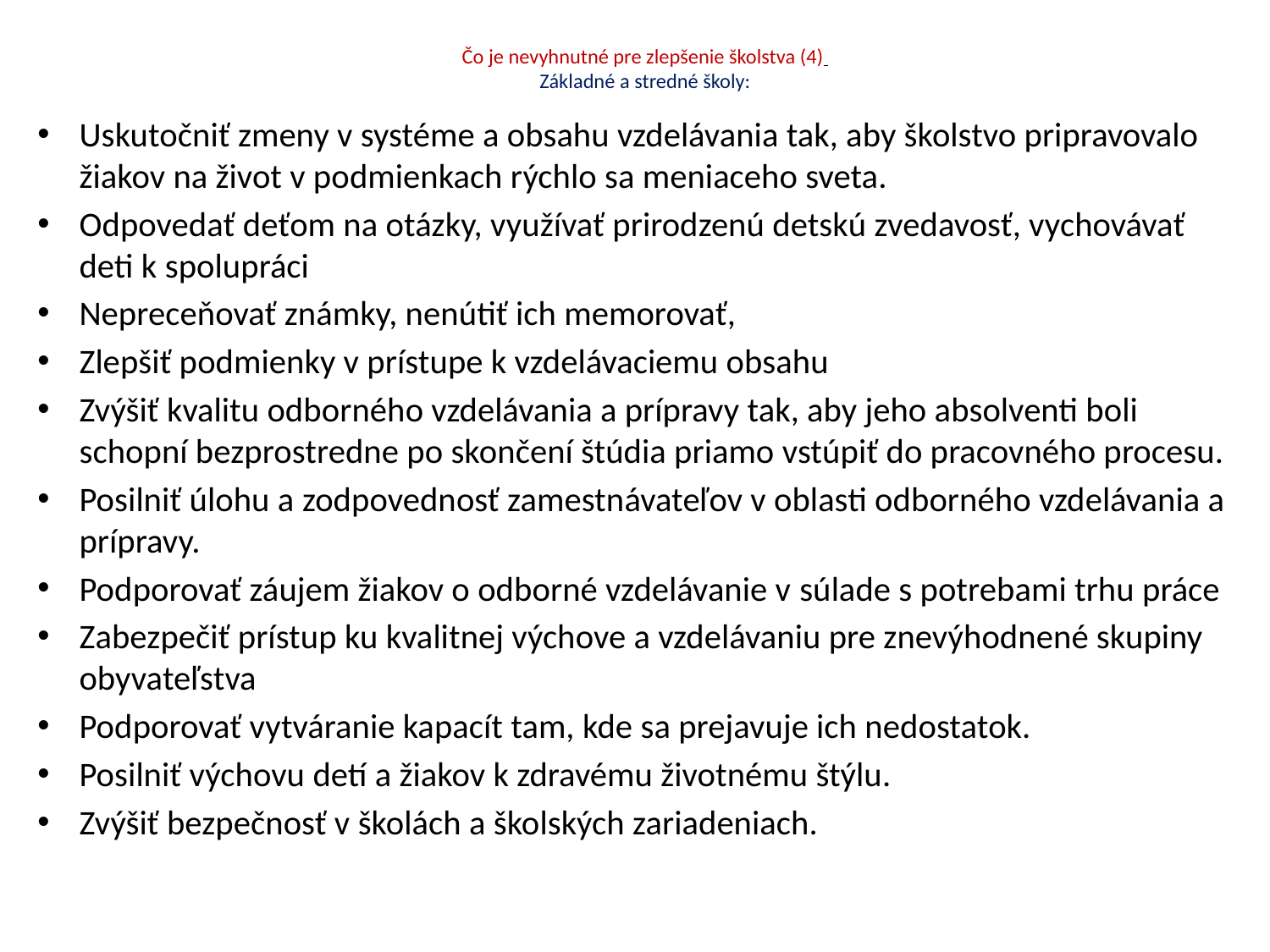

# Čo je nevyhnutné pre zlepšenie školstva (4) Základné a stredné školy:
Uskutočniť zmeny v systéme a obsahu vzdelávania tak, aby školstvo pripravovalo žiakov na život v podmienkach rýchlo sa meniaceho sveta.
Odpovedať deťom na otázky, využívať prirodzenú detskú zvedavosť, vychovávať deti k spolupráci
Nepreceňovať známky, nenútiť ich memorovať,
Zlepšiť podmienky v prístupe k vzdelávaciemu obsahu
Zvýšiť kvalitu odborného vzdelávania a prípravy tak, aby jeho absolventi boli schopní bezprostredne po skončení štúdia priamo vstúpiť do pracovného procesu.
Posilniť úlohu a zodpovednosť zamestnávateľov v oblasti odborného vzdelávania a prípravy.
Podporovať záujem žiakov o odborné vzdelávanie v súlade s potrebami trhu práce
Zabezpečiť prístup ku kvalitnej výchove a vzdelávaniu pre znevýhodnené skupiny obyvateľstva
Podporovať vytváranie kapacít tam, kde sa prejavuje ich nedostatok.
Posilniť výchovu detí a žiakov k zdravému životnému štýlu.
Zvýšiť bezpečnosť v školách a školských zariadeniach.